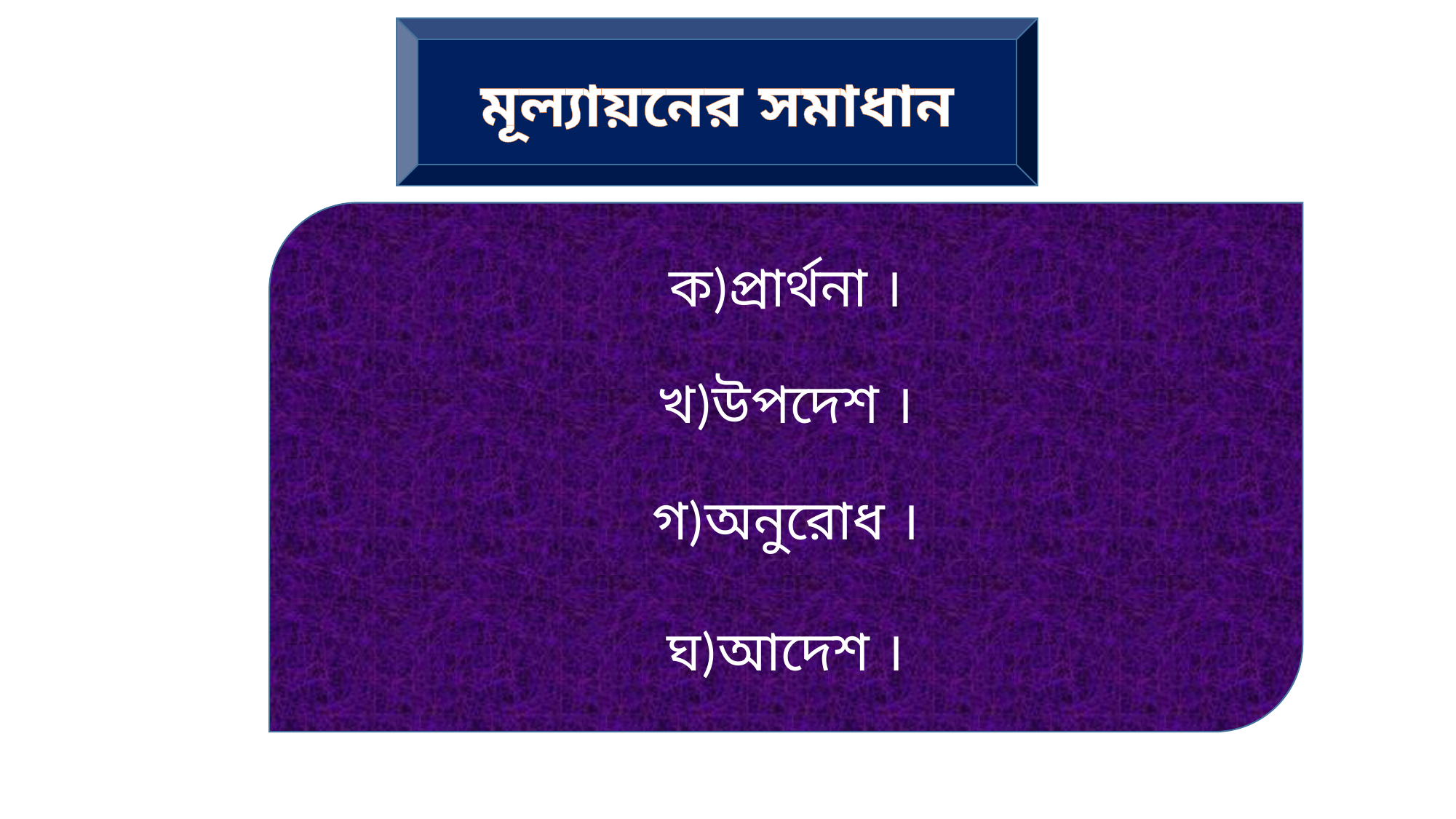

মূল্যায়নের সমাধান
ক)প্রার্থনা ।

খ)উপদেশ ।

গ)অনুরোধ ।

ঘ)আদেশ ।